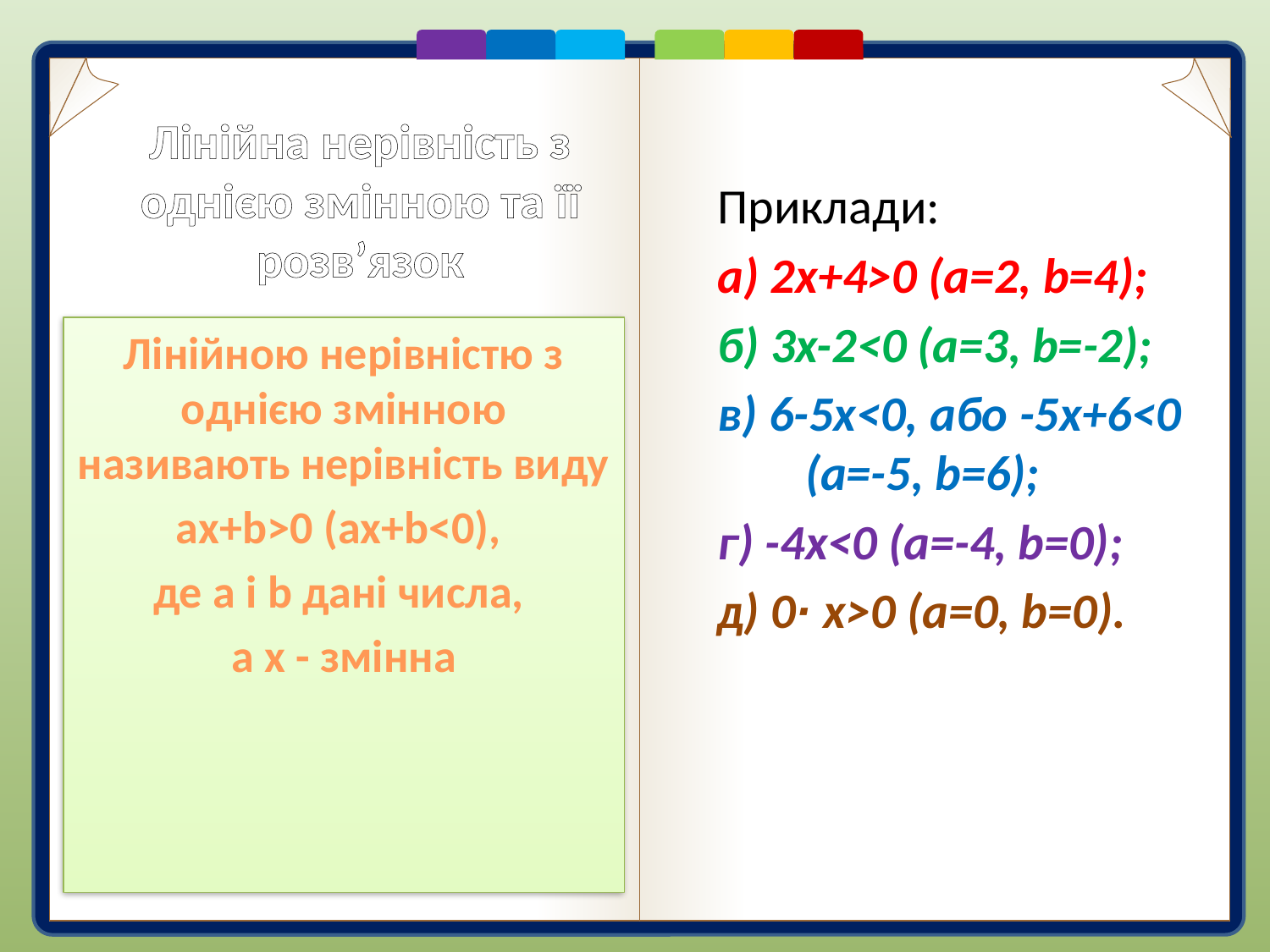

# Лінійна нерівність з однією змінною та її розв’язок
Приклади:
а) 2х+4>0 (a=2, b=4);
б) 3x-2<0 (a=3, b=-2);
в) 6-5x<0, або -5x+6<0 (a=-5, b=6);
г) -4x<0 (a=-4, b=0);
д) 0· x>0 (a=0, b=0).
Лінійною нерівністю з однією змінною називають нерівність виду
aх+b>0 (ax+b<0),
де a і b дані числа,
а x - змінна